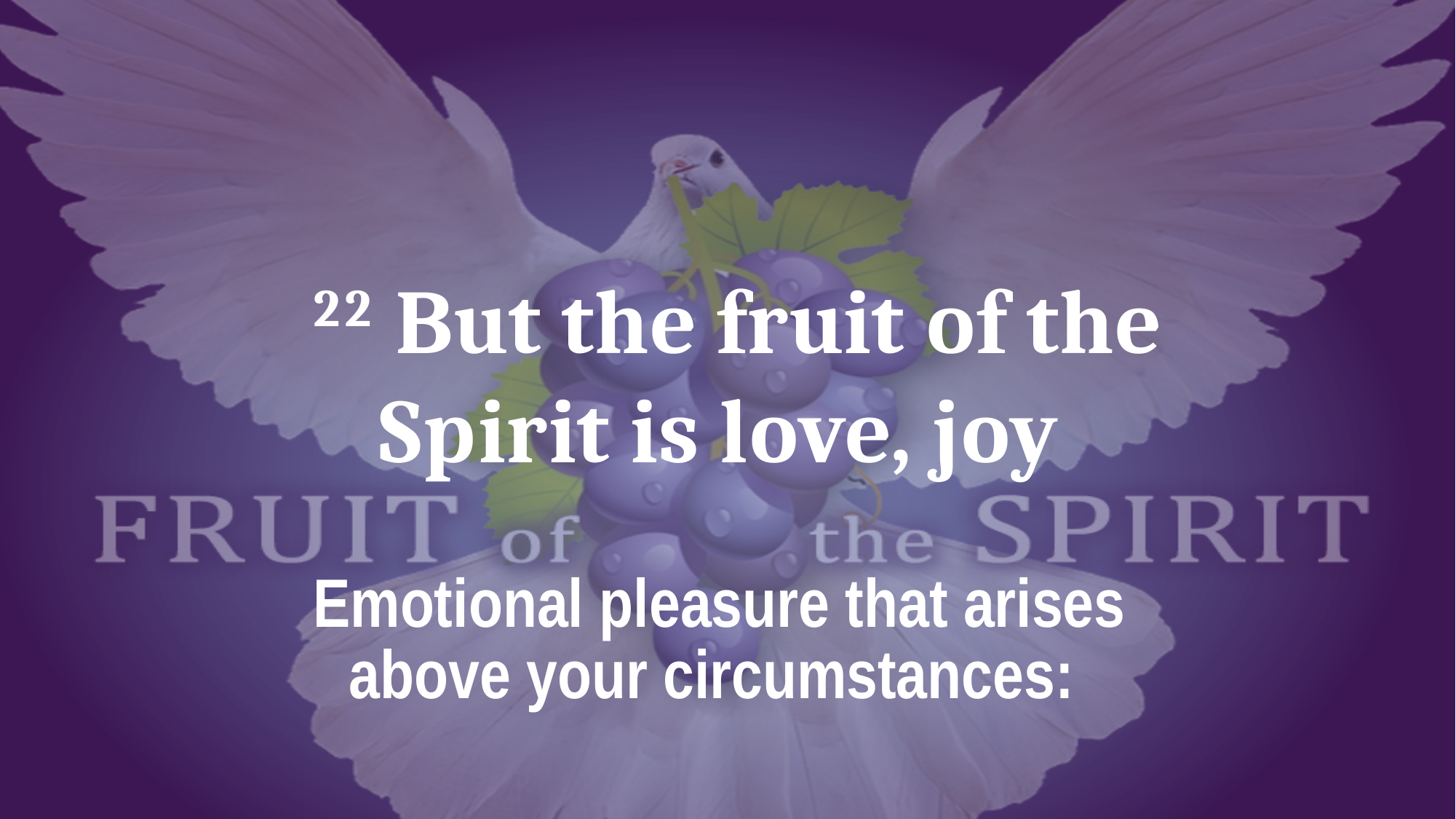

# 22 But the fruit of the Spirit is love, joy
 Emotional pleasure that arises above your circumstances: